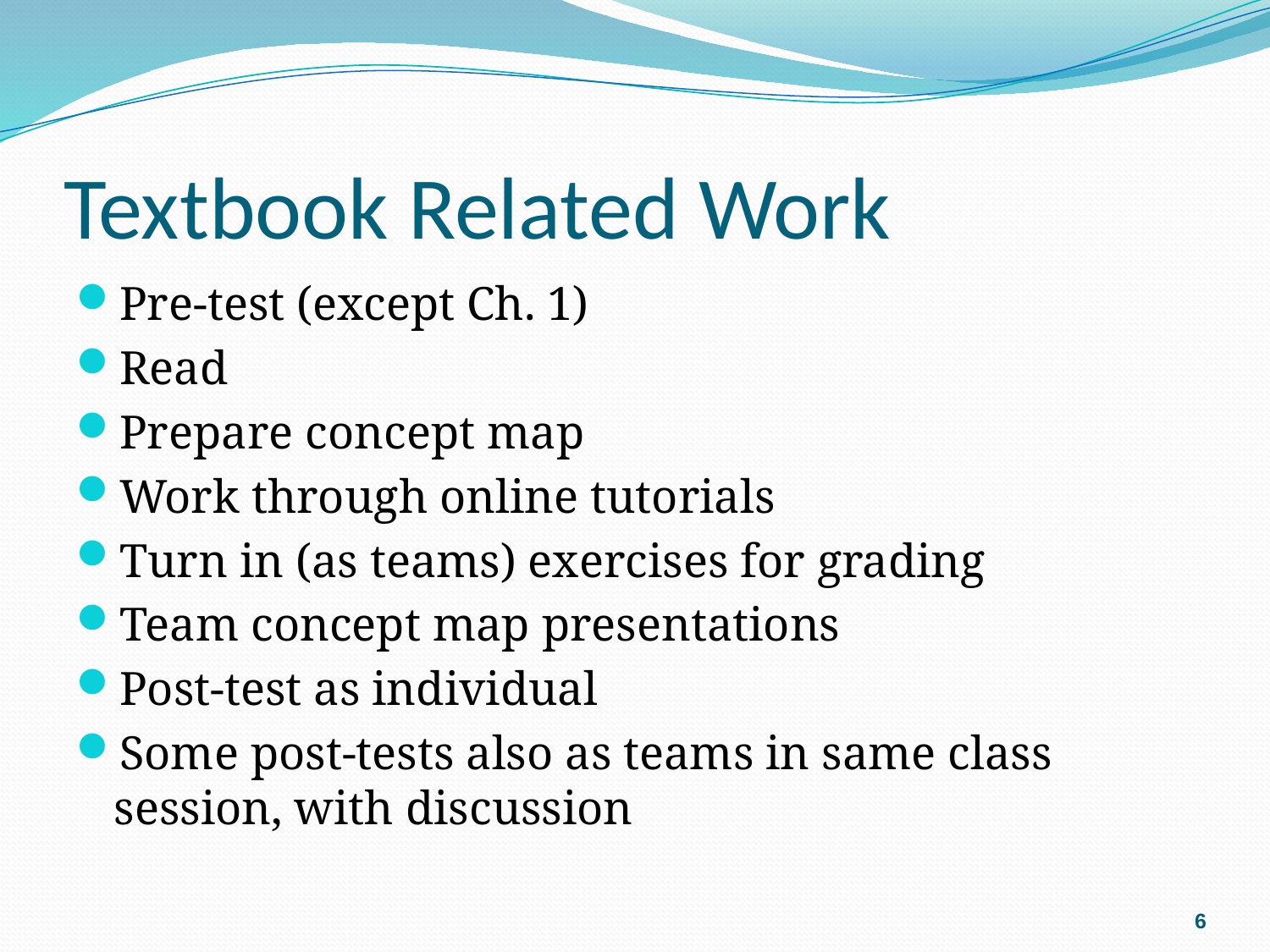

# Textbook Related Work
Pre-test (except Ch. 1)
Read
Prepare concept map
Work through online tutorials
Turn in (as teams) exercises for grading
Team concept map presentations
Post-test as individual
Some post-tests also as teams in same class session, with discussion

6